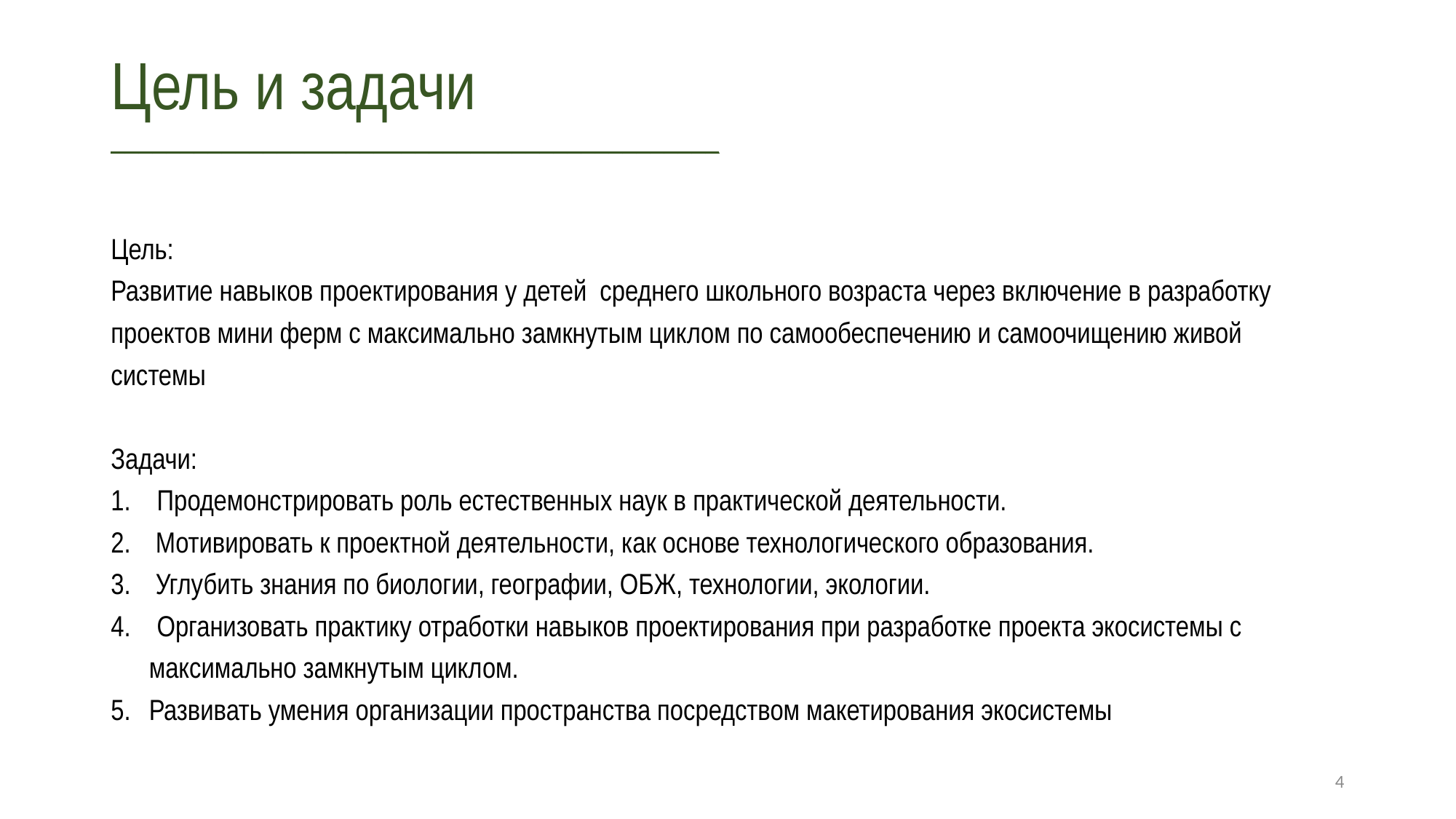

# Цель и задачи ____________________________________________
Цель:
Развитие навыков проектирования у детей  среднего школьного возраста через включение в разработку проектов мини ферм с максимально замкнутым циклом по самообеспечению и самоочищению живой системы

Задачи:
1.    Продемонстрировать роль естественных наук в практической деятельности.
2.	 Мотивировать к проектной деятельности, как основе технологического образования.
3.	 Углубить знания по биологии, географии, ОБЖ, технологии, экологии.
4.    Организовать практику отработки навыков проектирования при разработке проекта экосистемы с максимально замкнутым циклом.
5.	Развивать умения организации пространства посредством макетирования экосистемы

4